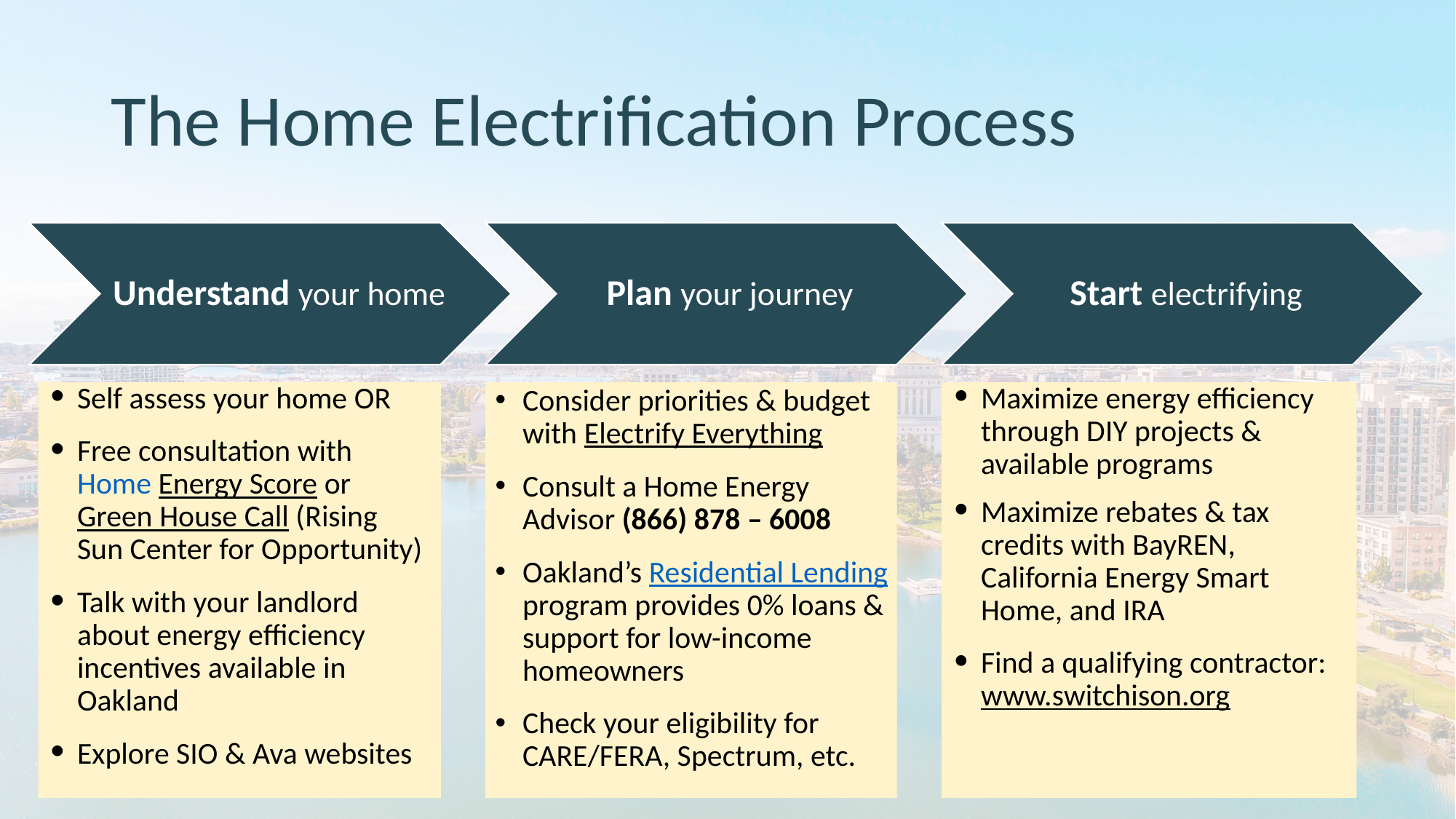

# The Home Electrification Process

Understand your home

Plan your journey

Start electrifying

Self assess your home OR
Free consultation with Home Energy Score or Green House Call (Rising Sun Center for Opportunity)
Talk with your landlord about energy efficiency incentives available in Oakland
Explore SIO & Ava websites

Maximize energy efficiency through DIY projects & available programs
Maximize rebates & tax credits with BayREN, California Energy Smart Home, and IRA
Find a qualifying contractor: www.switchison.org

Consider priorities & budget with Electrify Everything
Consult a Home Energy Advisor (866) 878 – 6008
Oakland’s Residential Lending program provides 0% loans & support for low-income homeowners
Check your eligibility for CARE/FERA, Spectrum, etc.